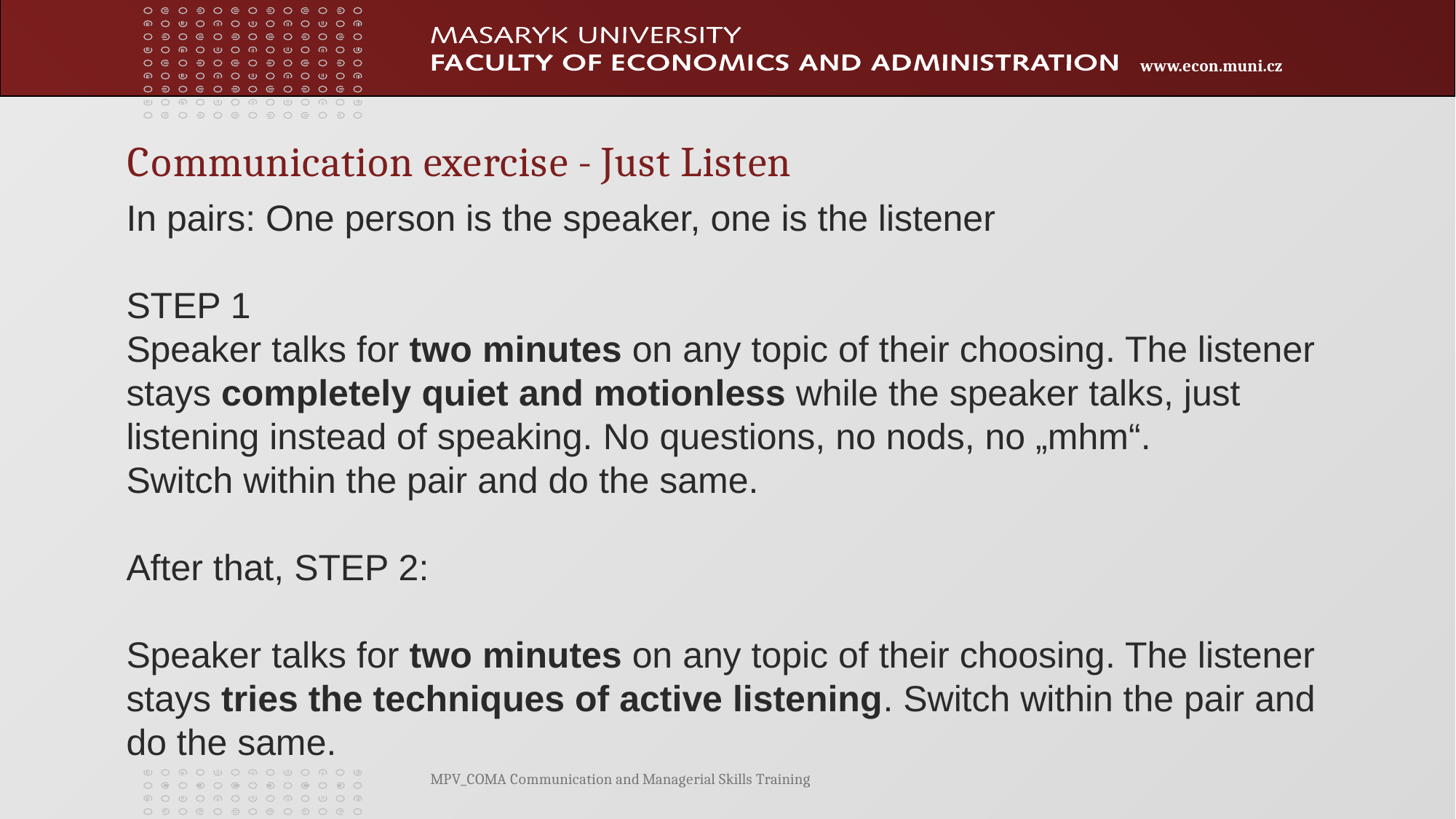

Communication exercise - Just Listen

In pairs: One person is the speaker, one is the listener
STEP 1
Speaker talks for two minutes on any topic of their choosing. The listener stays completely quiet and motionless while the speaker talks, just listening instead of speaking. No questions, no nods, no „mhm“.
Switch within the pair and do the same.

After that, STEP 2:

Speaker talks for two minutes on any topic of their choosing. The listener stays tries the techniques of active listening. Switch within the pair and do the same.

MPV_COMA Communication and Managerial Skills Training